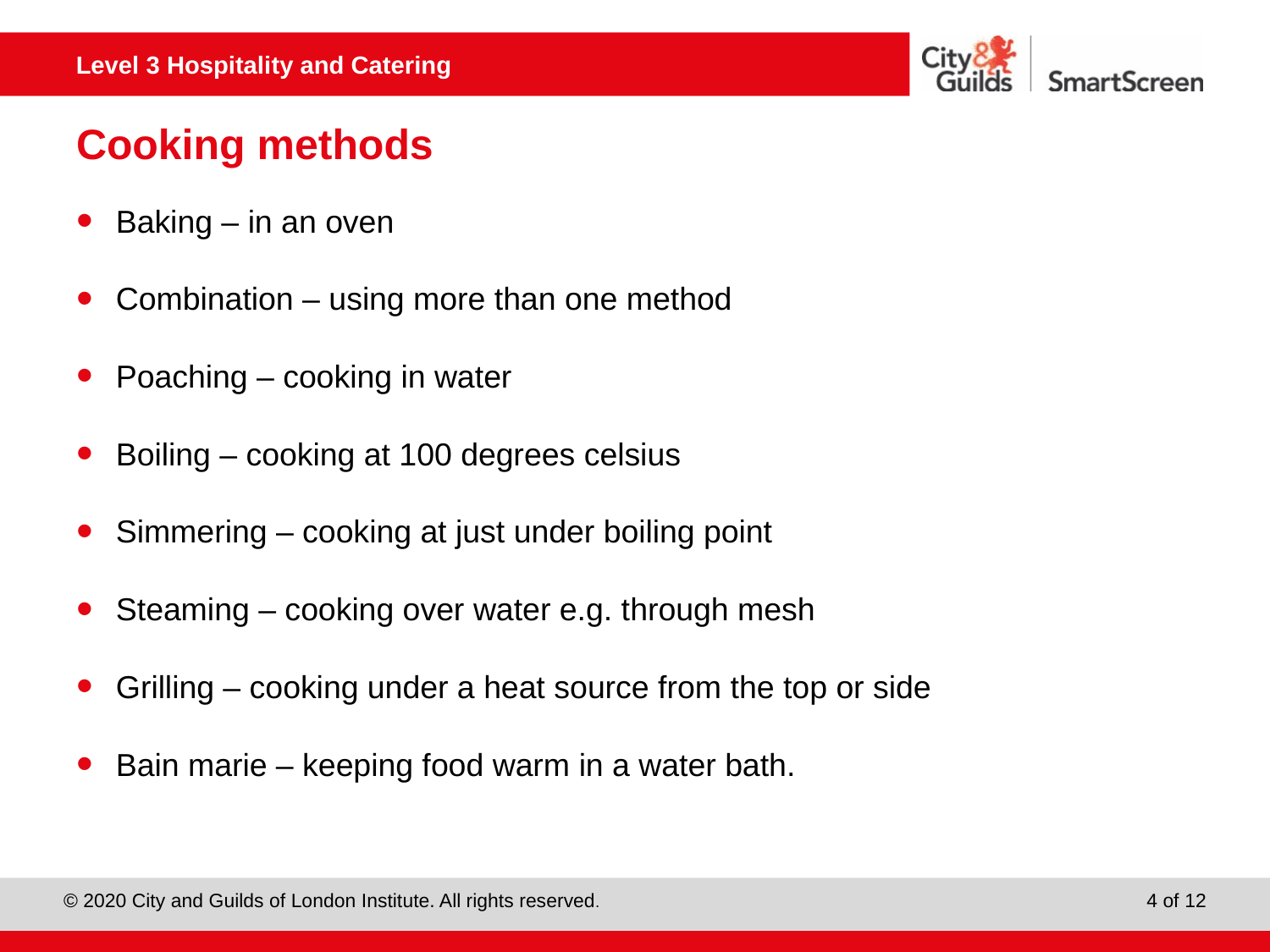

# Cooking methods
Baking – in an oven
Combination – using more than one method
Poaching – cooking in water
Boiling – cooking at 100 degrees celsius
Simmering – cooking at just under boiling point
Steaming – cooking over water e.g. through mesh
Grilling – cooking under a heat source from the top or side
Bain marie – keeping food warm in a water bath.